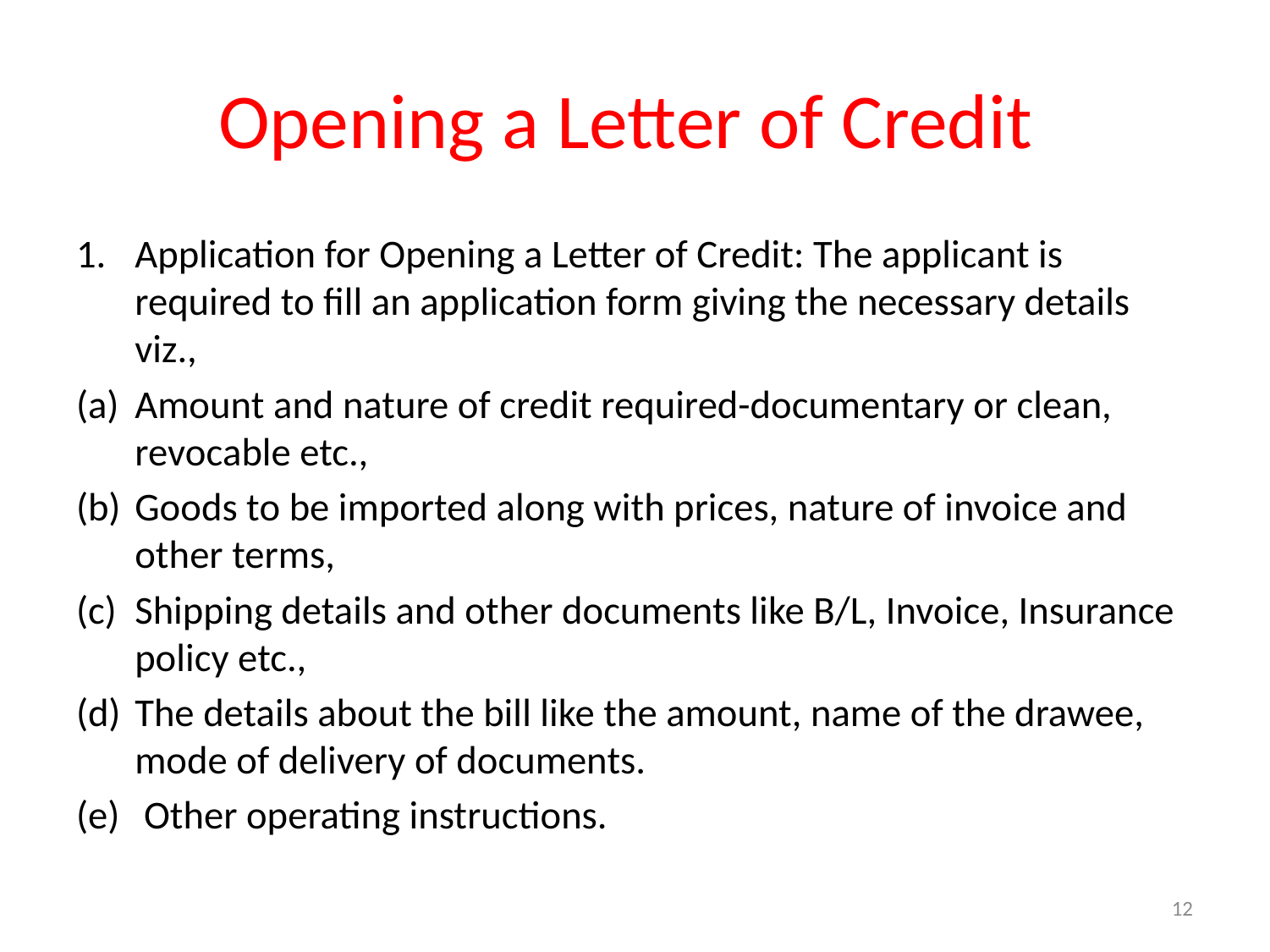

# Opening a Letter of Credit
Application for Opening a Letter of Credit: The applicant is required to fill an application form giving the necessary details viz.,
Amount and nature of credit required-documentary or clean, revocable etc.,
Goods to be imported along with prices, nature of invoice and other terms,
Shipping details and other documents like B/L, Invoice, Insurance policy etc.,
The details about the bill like the amount, name of the drawee, mode of delivery of documents.
 Other operating instructions.
12